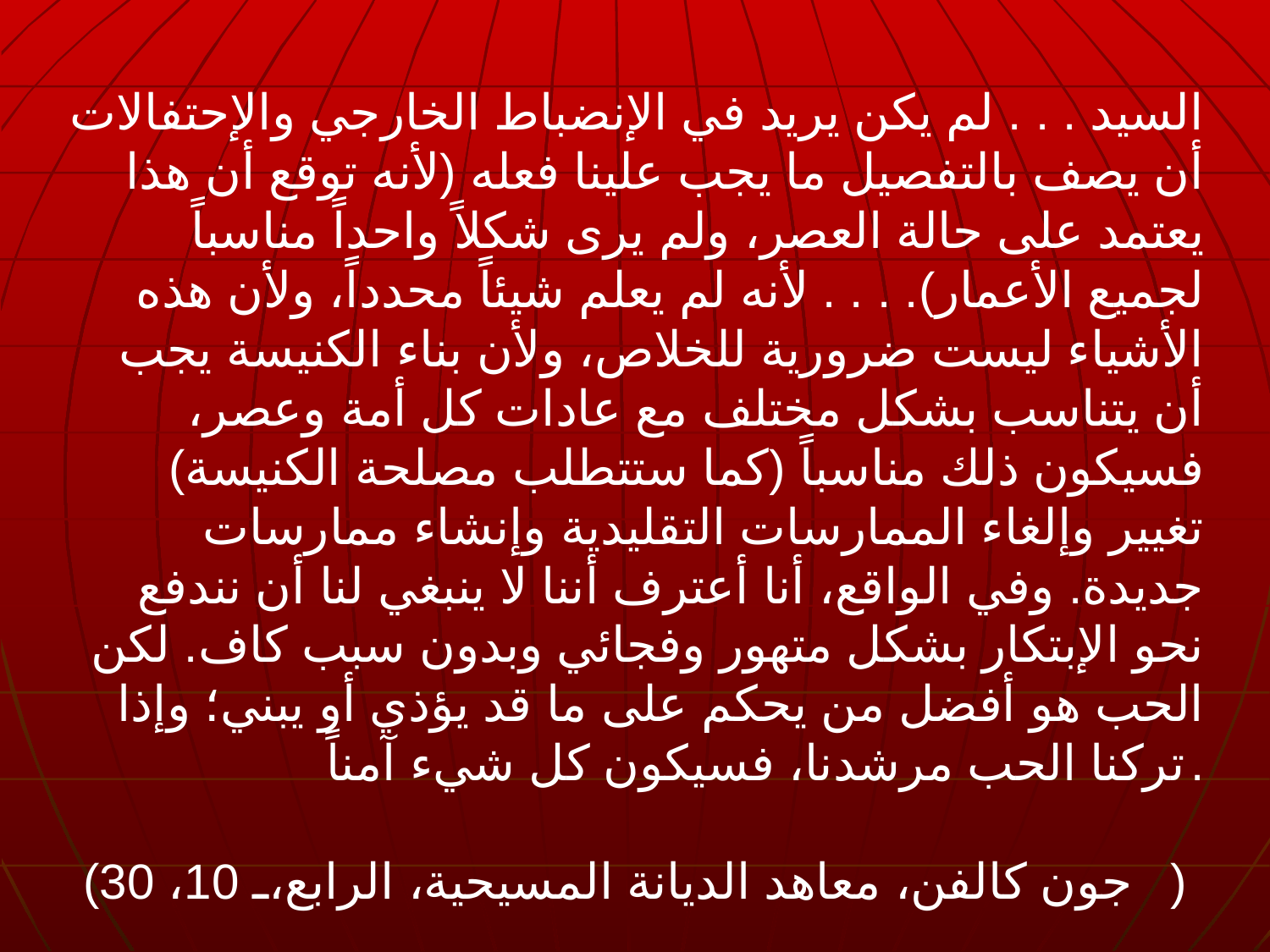

السيد . . . لم يكن يريد في الإنضباط الخارجي والإحتفالات أن يصف بالتفصيل ما يجب علينا فعله (لأنه توقع أن هذا يعتمد على حالة العصر، ولم يرى شكلاً واحداً مناسباً لجميع الأعمار). . . . لأنه لم يعلم شيئاً محدداً، ولأن هذه الأشياء ليست ضرورية للخلاص، ولأن بناء الكنيسة يجب أن يتناسب بشكل مختلف مع عادات كل أمة وعصر، فسيكون ذلك مناسباً (كما ستتطلب مصلحة الكنيسة) تغيير وإلغاء الممارسات التقليدية وإنشاء ممارسات جديدة. وفي الواقع، أنا أعترف أننا لا ينبغي لنا أن نندفع نحو الإبتكار بشكل متهور وفجائي وبدون سبب كاف. لكن الحب هو أفضل من يحكم على ما قد يؤذي أو يبني؛ وإذا تركنا الحب مرشدنا، فسيكون كل شيء آمناً.

(جون كالفن، معاهد الديانة المسيحية، الرابع، 10، 30)